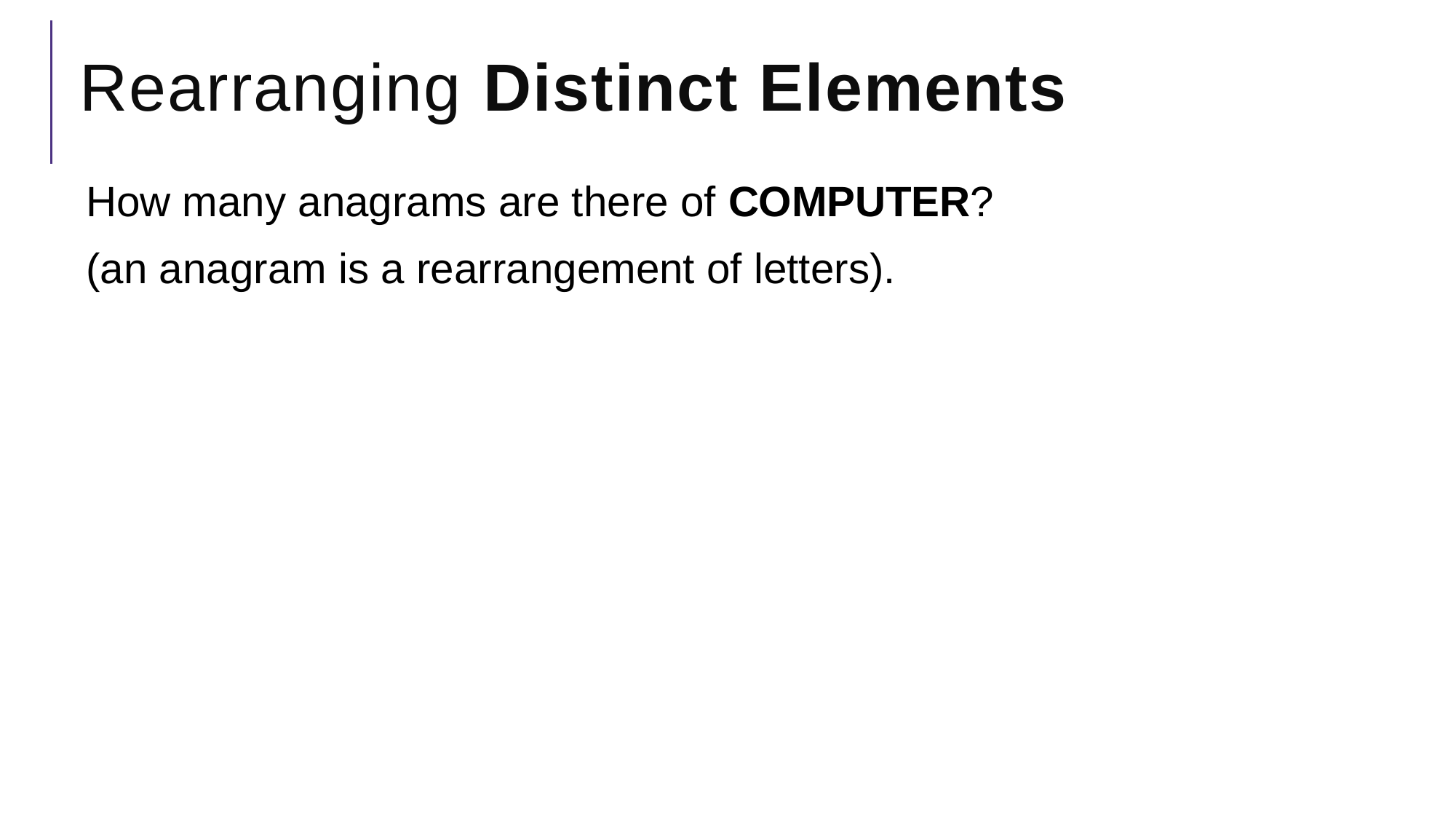

# Rearranging Distinct Elements
How many anagrams are there of COMPUTER?
(an anagram is a rearrangement of letters).